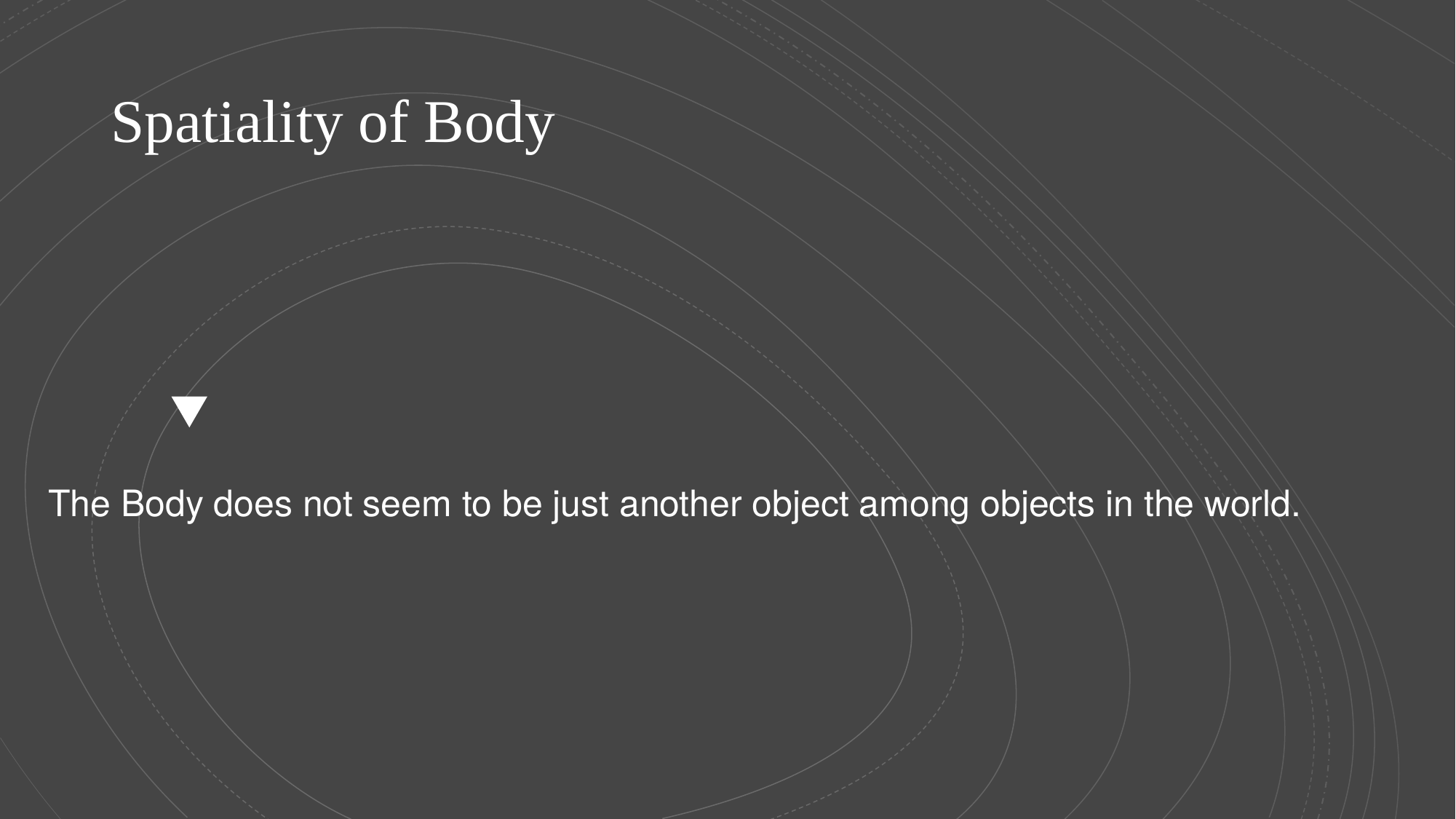

# Spatiality of Body

The Body does not seem to be just another object among objects in the world.